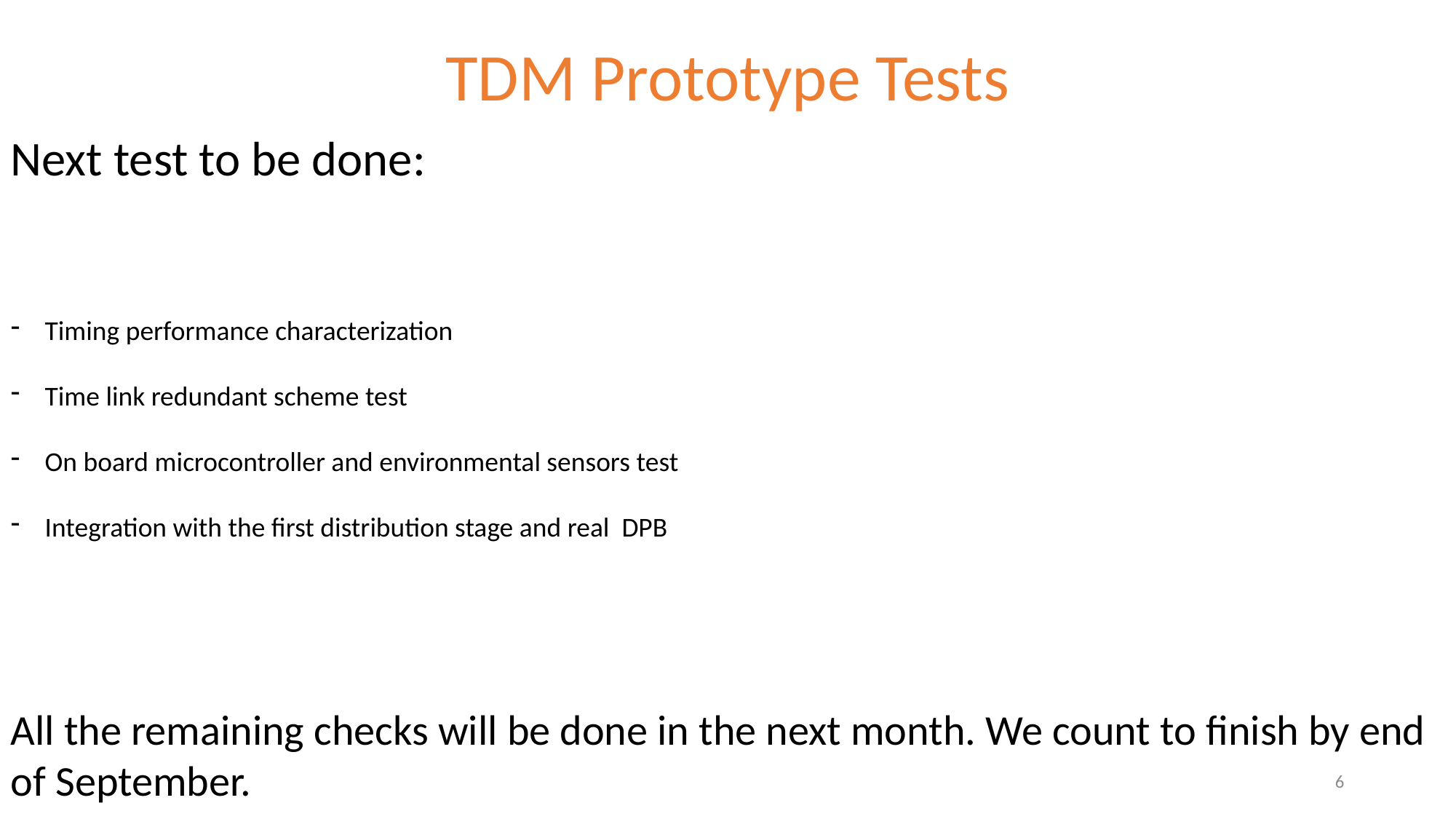

# TDM Prototype Tests
Next test to be done:

Timing performance characterization

Time link redundant scheme test

On board microcontroller and environmental sensors test

Integration with the first distribution stage and real  DPB

All the remaining checks will be done in the next month. We count to finish by end of September.
6